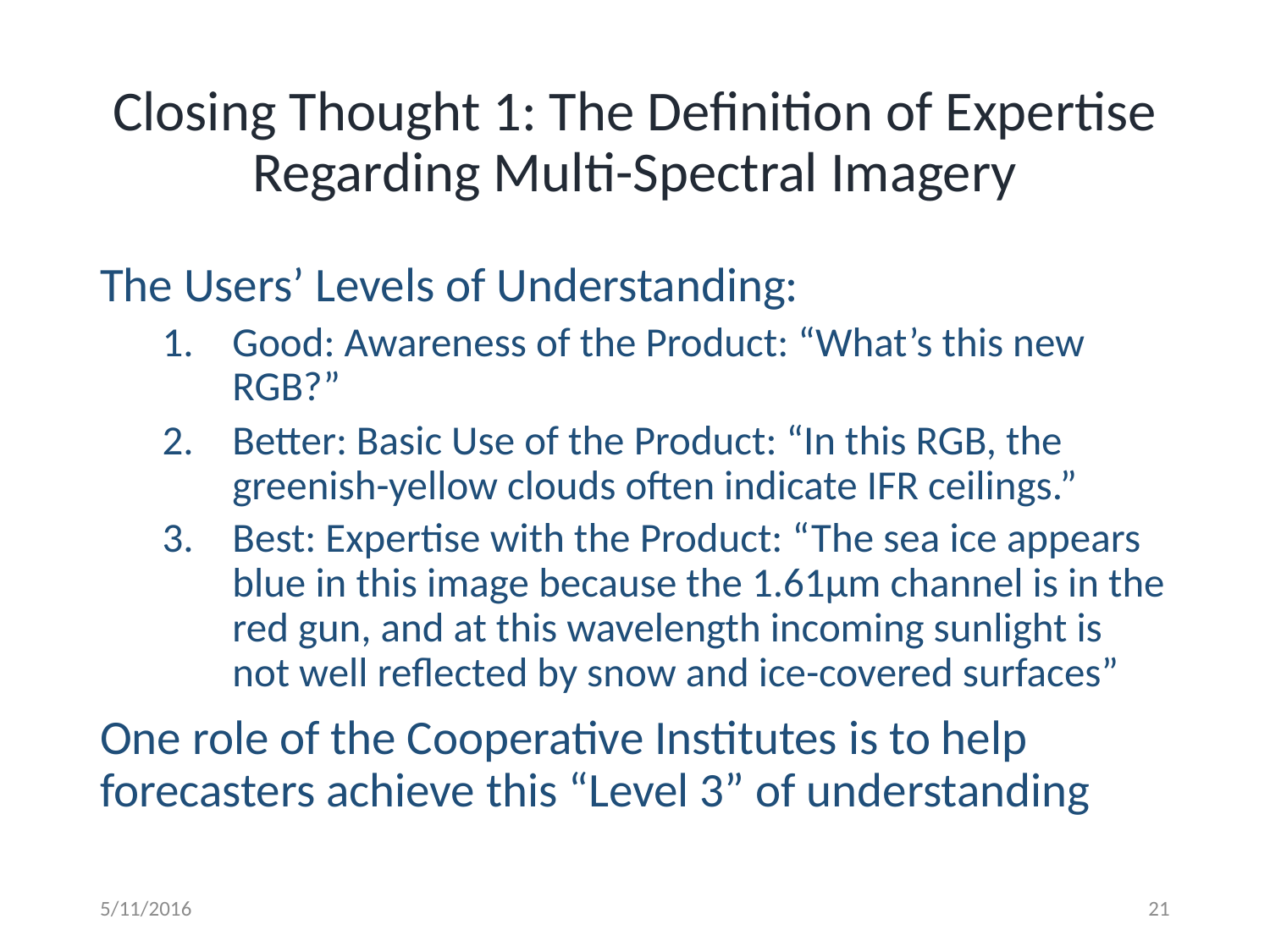

# Closing Thought 1: The Definition of Expertise Regarding Multi-Spectral Imagery
The Users’ Levels of Understanding:
Good: Awareness of the Product: “What’s this new  RGB?”
Better: Basic Use of the Product: “In this RGB, the greenish-yellow clouds often indicate IFR ceilings.”
Best: Expertise with the Product: “The sea ice appears blue in this image because the 1.61µm channel is in the red gun, and at this wavelength incoming sunlight is not well reflected by snow and ice-covered surfaces”
One role of the Cooperative Institutes is to help forecasters achieve this “Level 3” of understanding

5/11/2016
21